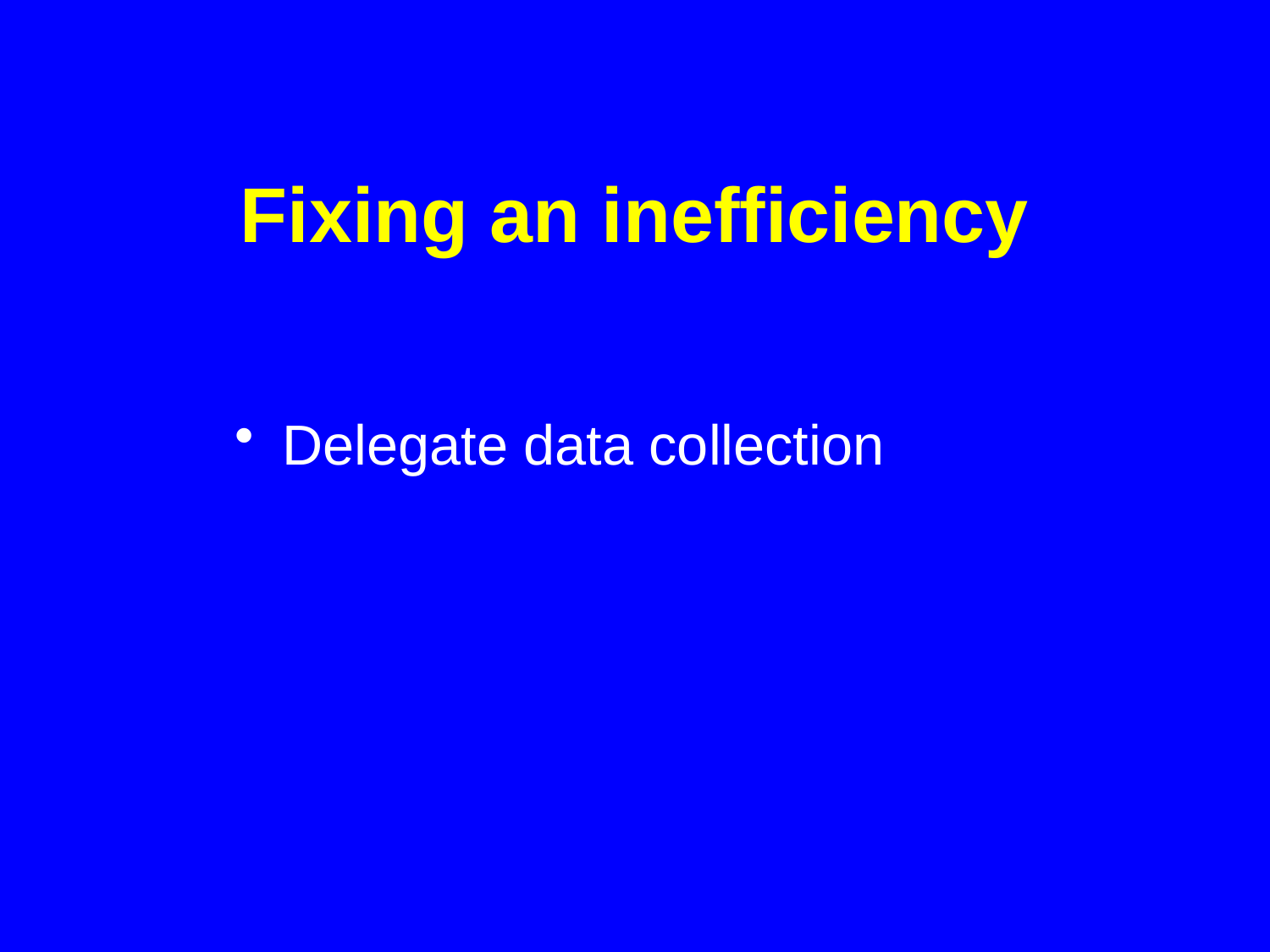

# Fixing an inefficiency
Delegate data collection